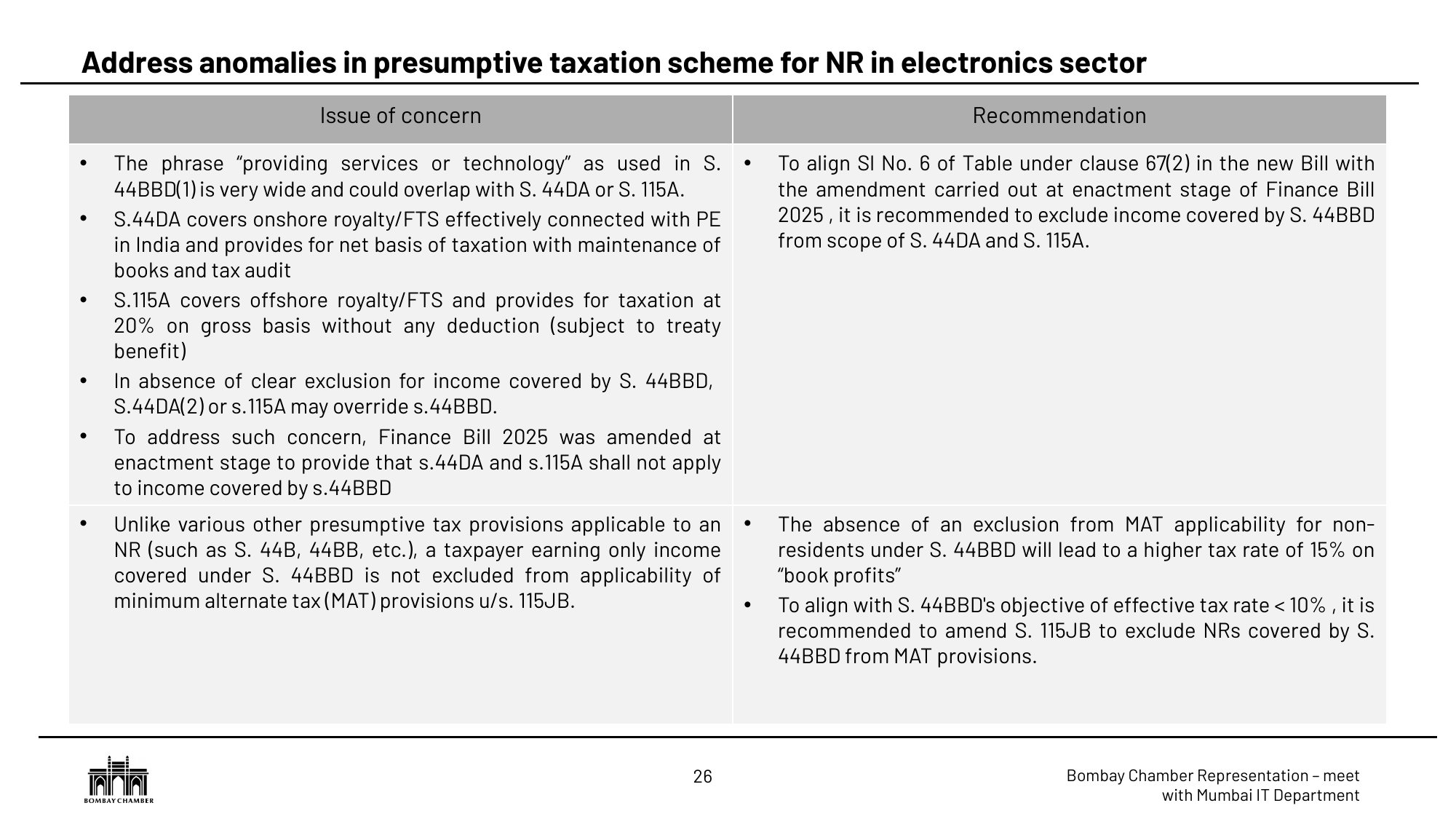

Address anomalies in presumptive taxation scheme for NR in electronics sector
| Issue of concern | Recommendation |
| --- | --- |
| The phrase “providing services or technology” as used in S. 44BBD(1) is very wide and could overlap with S. 44DA or S. 115A. S.44DA covers onshore royalty/FTS effectively connected with PE in India and provides for net basis of taxation with maintenance of books and tax audit S.115A covers offshore royalty/FTS and provides for taxation at 20% on gross basis without any deduction (subject to treaty benefit) In absence of clear exclusion for income covered by S. 44BBD, S.44DA(2) or s.115A may override s.44BBD. To address such concern, Finance Bill 2025 was amended at enactment stage to provide that s.44DA and s.115A shall not apply to income covered by s.44BBD | To align Sl No. 6 of Table under clause 67(2) in the new Bill with the amendment carried out at enactment stage of Finance Bill 2025 , it is recommended to exclude income covered by S. 44BBD from scope of S. 44DA and S. 115A. |
| Unlike various other presumptive tax provisions applicable to an NR (such as S. 44B, 44BB, etc.), a taxpayer earning only income covered under S. 44BBD is not excluded from applicability of minimum alternate tax (MAT) provisions u/s. 115JB. | The absence of an exclusion from MAT applicability for non-residents under S. 44BBD will lead to a higher tax rate of 15% on “book profits” To align with S. 44BBD's objective of effective tax rate < 10% , it is recommended to amend S. 115JB to exclude NRs covered by S. 44BBD from MAT provisions. |